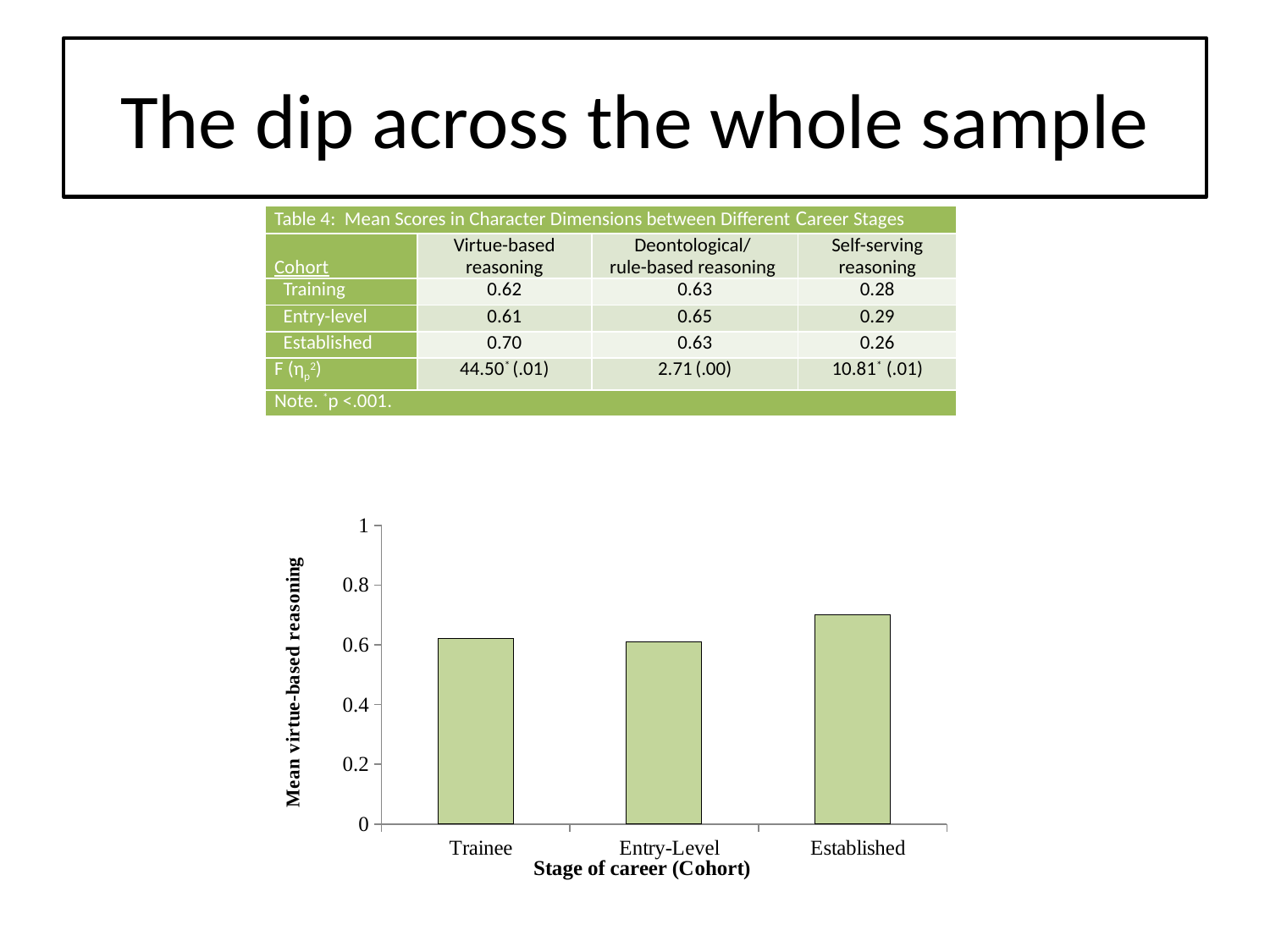

# The dip across the whole sample
| Table 4: Mean Scores in Character Dimensions between Different Career Stages |  |  |  |
| --- | --- | --- | --- |
| Cohort | Virtue-based reasoning | Deontological/ rule-based reasoning | Self-serving reasoning |
| Training | 0.62 | 0.63 | 0.28 |
| Entry-level | 0.61 | 0.65 | 0.29 |
| Established | 0.70 | 0.63 | 0.26 |
| F (ηp2) | 44.50\* (.01) | 2.71 (.00) | 10.81\* (.01) |
| Note. \*p <.001. |  |  |  |

### Chart

| Category | Virtue-based Reasoning |
|---|---|
|   Trainee | 0.62 |
|   Entry-Level | 0.61 |
|   Established | 0.7 |